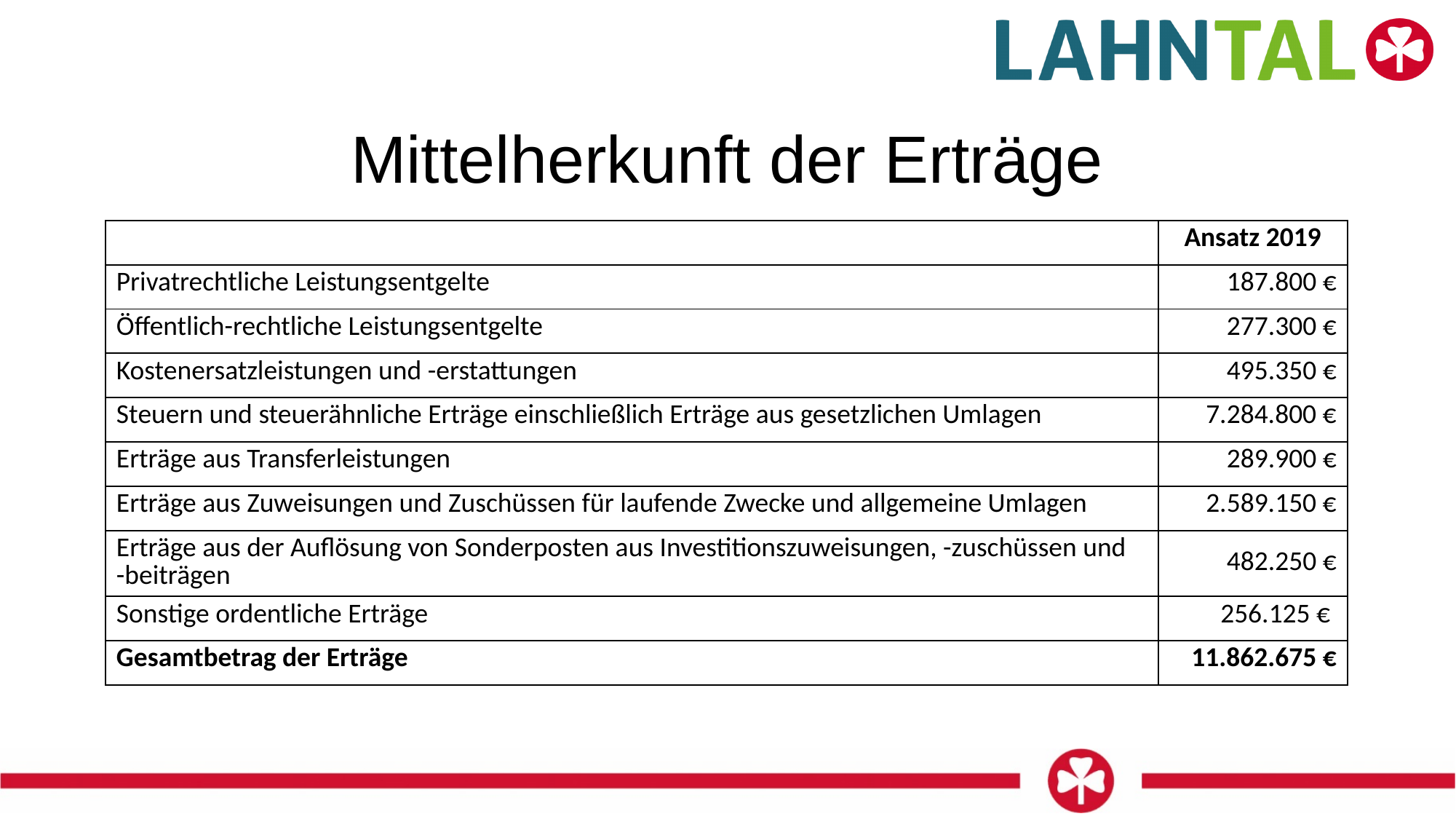

# Mittelherkunft der Erträge
|  | Ansatz 2019 |
| --- | --- |
| Privatrechtliche Leistungsentgelte | 187.800 € |
| Öffentlich-rechtliche Leistungsentgelte | 277.300 € |
| Kostenersatzleistungen und -erstattungen | 495.350 € |
| Steuern und steuerähnliche Erträge einschließlich Erträge aus gesetzlichen Umlagen | 7.284.800 € |
| Erträge aus Transferleistungen | 289.900 € |
| Erträge aus Zuweisungen und Zuschüssen für laufende Zwecke und allgemeine Umlagen | 2.589.150 € |
| Erträge aus der Auflösung von Sonderposten aus Investitionszuweisungen, -zuschüssen und -beiträgen | 482.250 € |
| Sonstige ordentliche Erträge | 256.125 € |
| Gesamtbetrag der Erträge | 11.862.675 € |